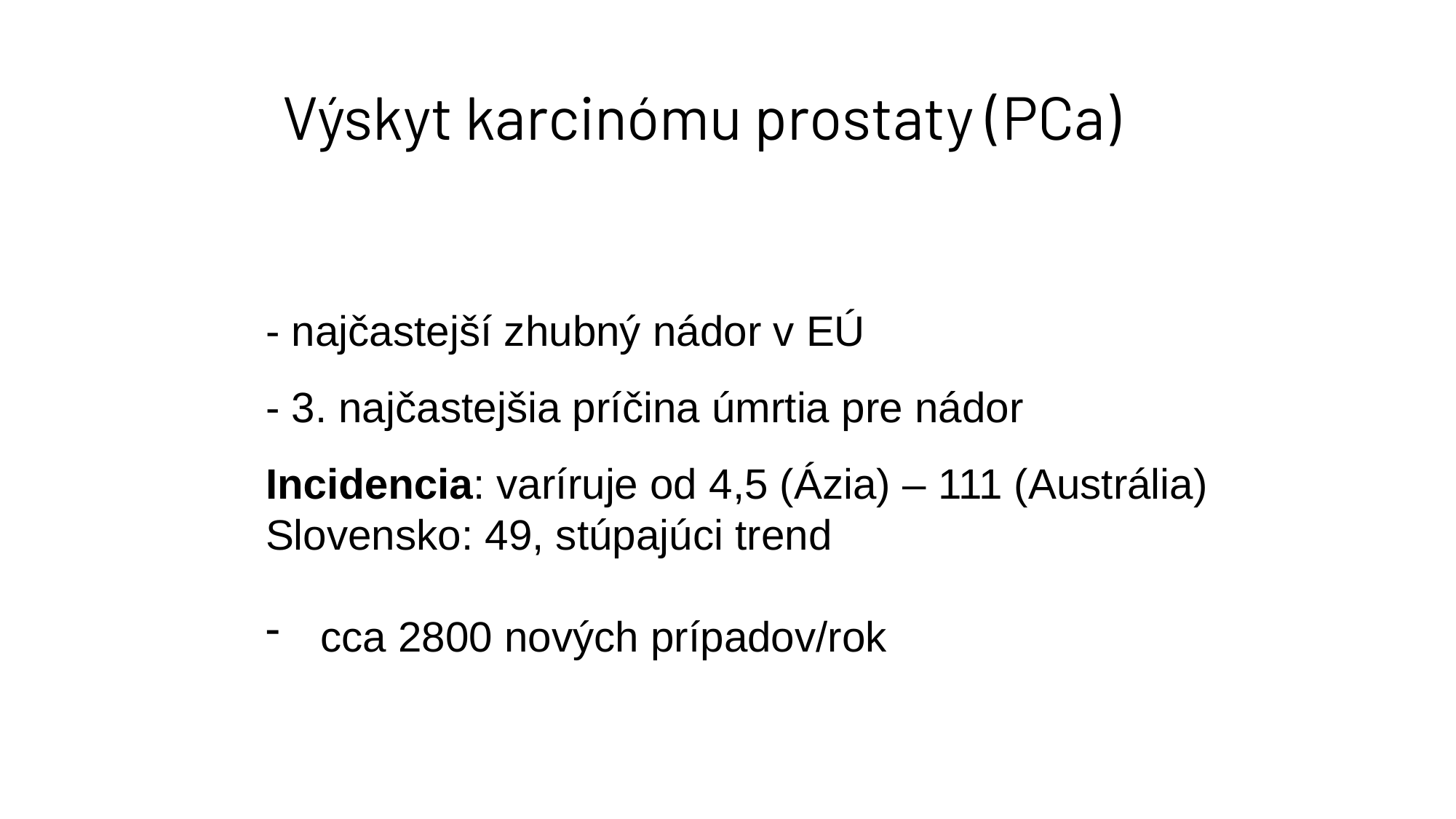

Výskyt karcinómu prostaty (PCa)

- najčastejší zhubný nádor v EÚ
- 3. najčastejšia príčina úmrtia pre nádor
Incidencia: varíruje od 4,5 (Ázia) – 111 (Austrália)
Slovensko: 49, stúpajúci trend

cca 2800 nových prípadov/rok